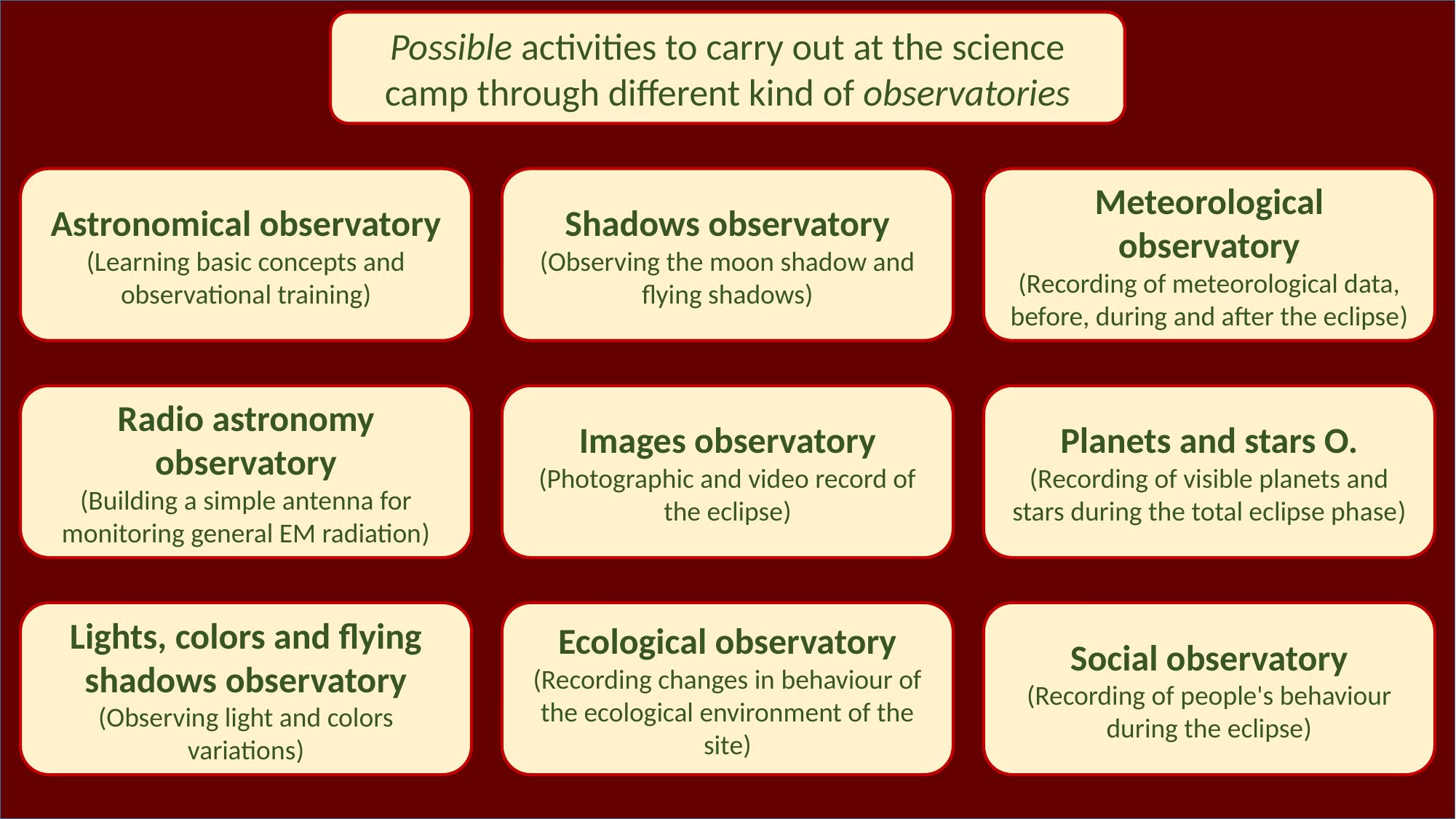

Possible activities to carry out at the science camp through different kind of observatories
Astronomical observatory
(Learning basic concepts and observational training)
Shadows observatory
(Observing the moon shadow and flying shadows)
Meteorological observatory
(Recording of meteorological data, before, during and after the eclipse)
Radio astronomy observatory
(Building a simple antenna for monitoring general EM radiation)
Images observatory
(Photographic and video record of the eclipse)
Planets and stars O.
(Recording of visible planets and stars during the total eclipse phase)
Lights, colors and flying shadows observatory
(Observing light and colors variations)
Ecological observatory
(Recording changes in behaviour of the ecological environment of the site)
Social observatory
(Recording of people's behaviour during the eclipse)